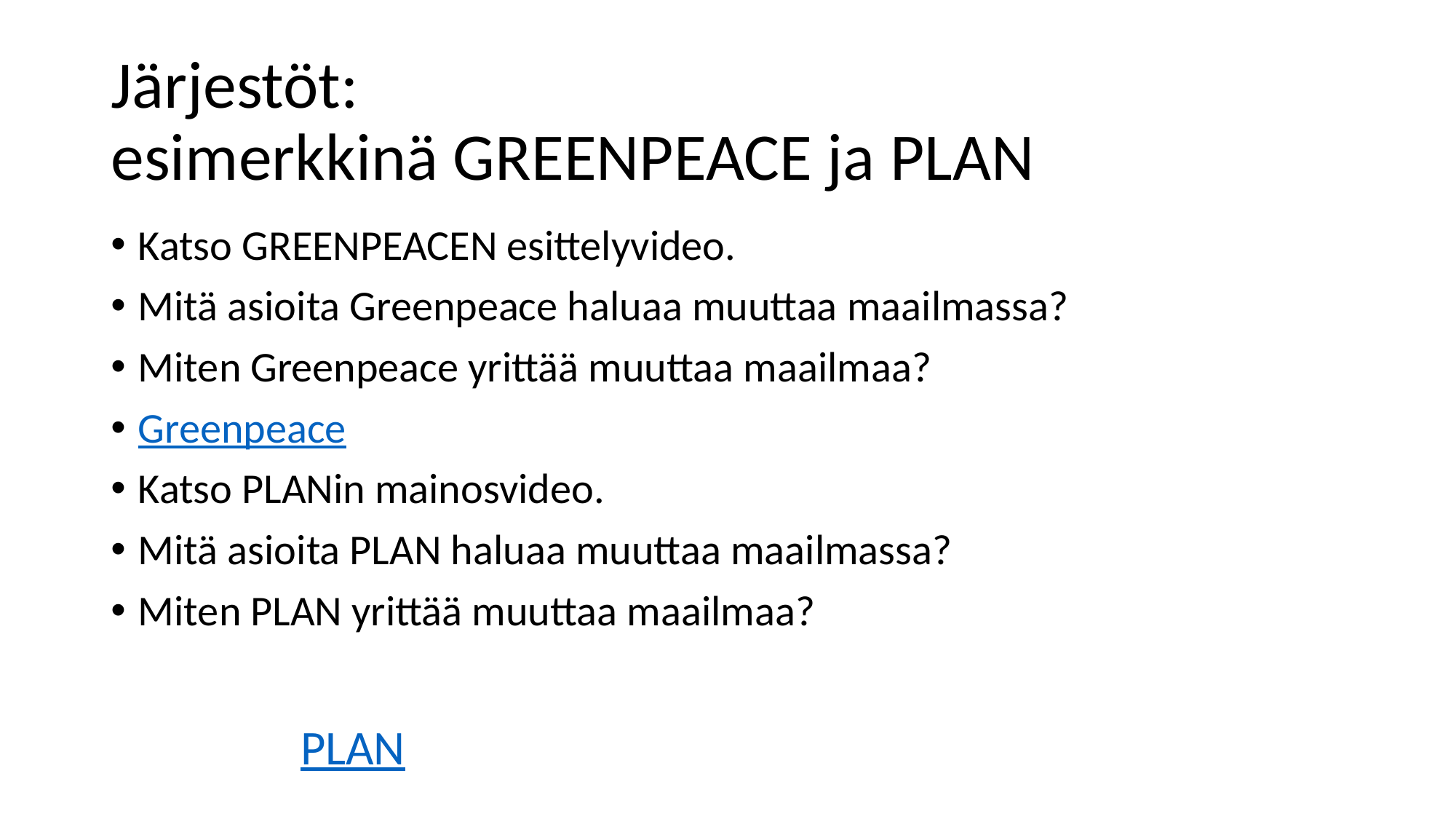

# Järjestöt: esimerkkinä GREENPEACE ja PLAN
Katso GREENPEACEN esittelyvideo.
Mitä asioita Greenpeace haluaa muuttaa maailmassa?
Miten Greenpeace yrittää muuttaa maailmaa?
Greenpeace
Katso PLANin mainosvideo.
Mitä asioita PLAN haluaa muuttaa maailmassa?
Miten PLAN yrittää muuttaa maailmaa?
PLAN